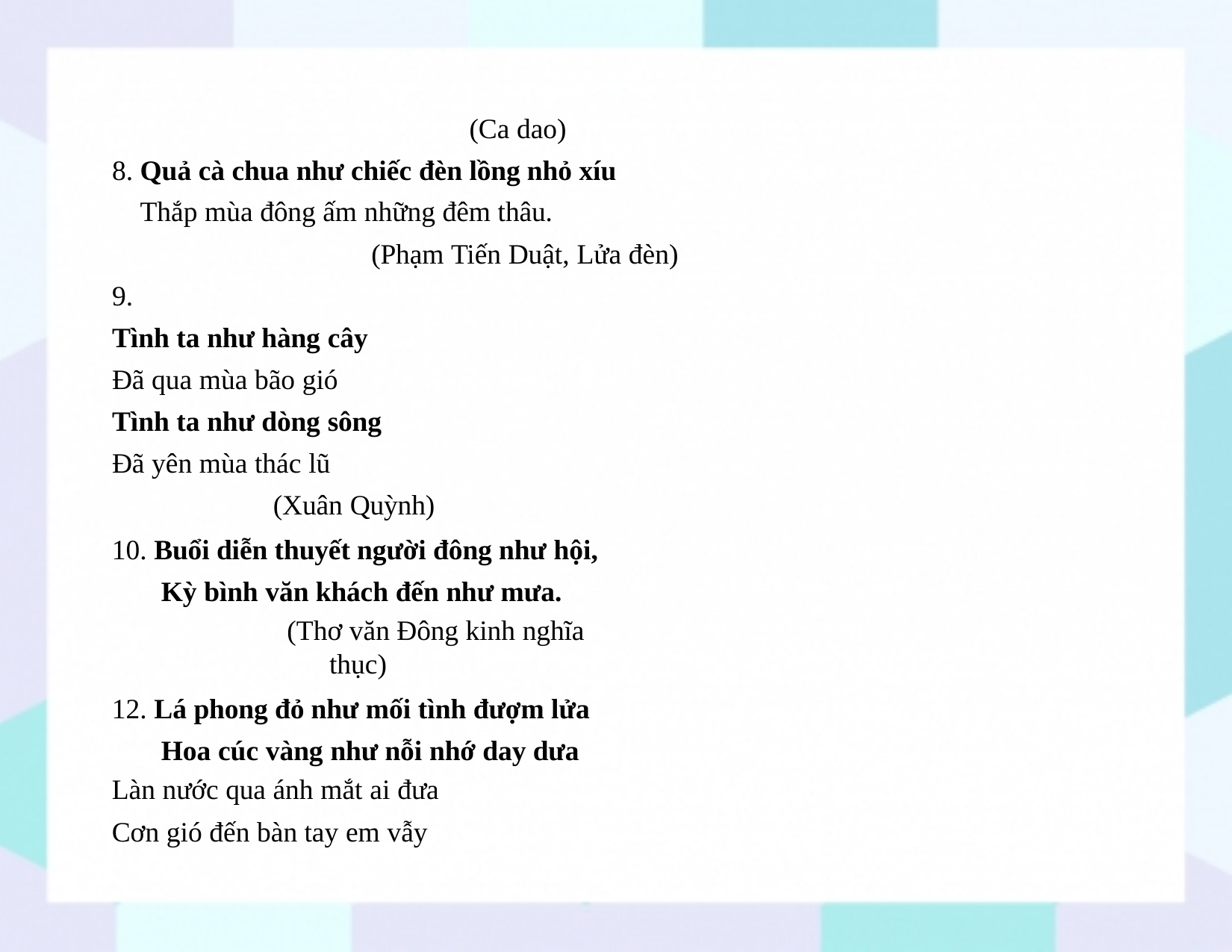

(Ca dao)
8. Quả cà chua như chiếc đèn lồng nhỏ xíu
Thắp mùa đông ấm những đêm thâu.
(Phạm Tiến Duật, Lửa đèn)
9.
Tình ta như hàng cây
Đã qua mùa bão gió
Tình ta như dòng sông
Đã yên mùa thác lũ
(Xuân Quỳnh)
10. Buổi diễn thuyết người đông như hội,  Kỳ bình văn khách đến như mưa.
(Thơ văn Đông kinh nghĩa thục)
12. Lá phong đỏ như mối tình đượm lửa  Hoa cúc vàng như nỗi nhớ day dưa
Làn nước qua ánh mắt ai đưa
Cơn gió đến bàn tay em vẫy